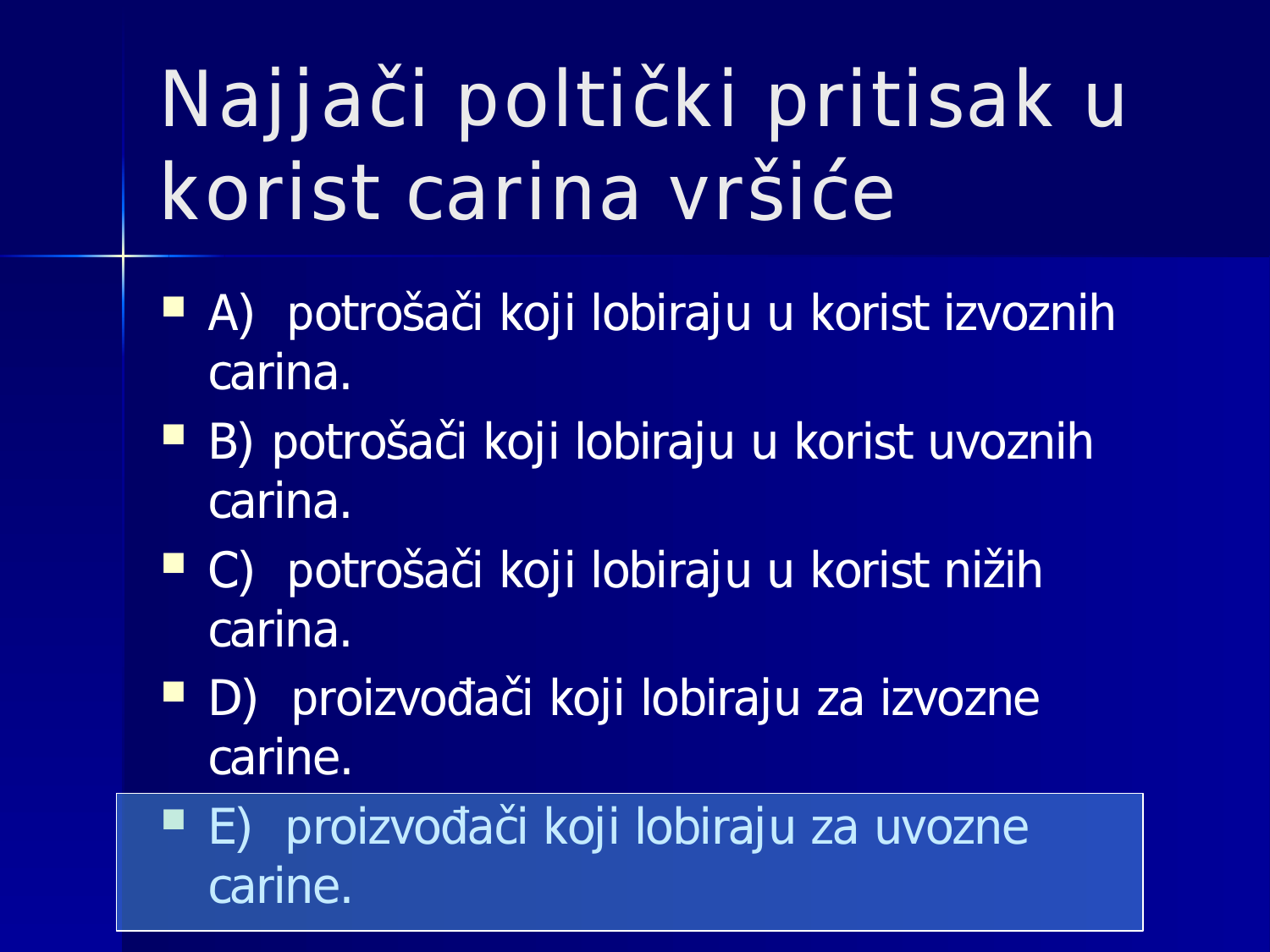

# Najjači poltički pritisak u korist carina vršiće
A)  potrošači koji lobiraju u korist izvoznih carina.
B) potrošači koji lobiraju u korist uvoznih carina.
C)  potrošači koji lobiraju u korist nižih carina.
D)  proizvođači koji lobiraju za izvozne carine.
E)  proizvođači koji lobiraju za uvozne carine.